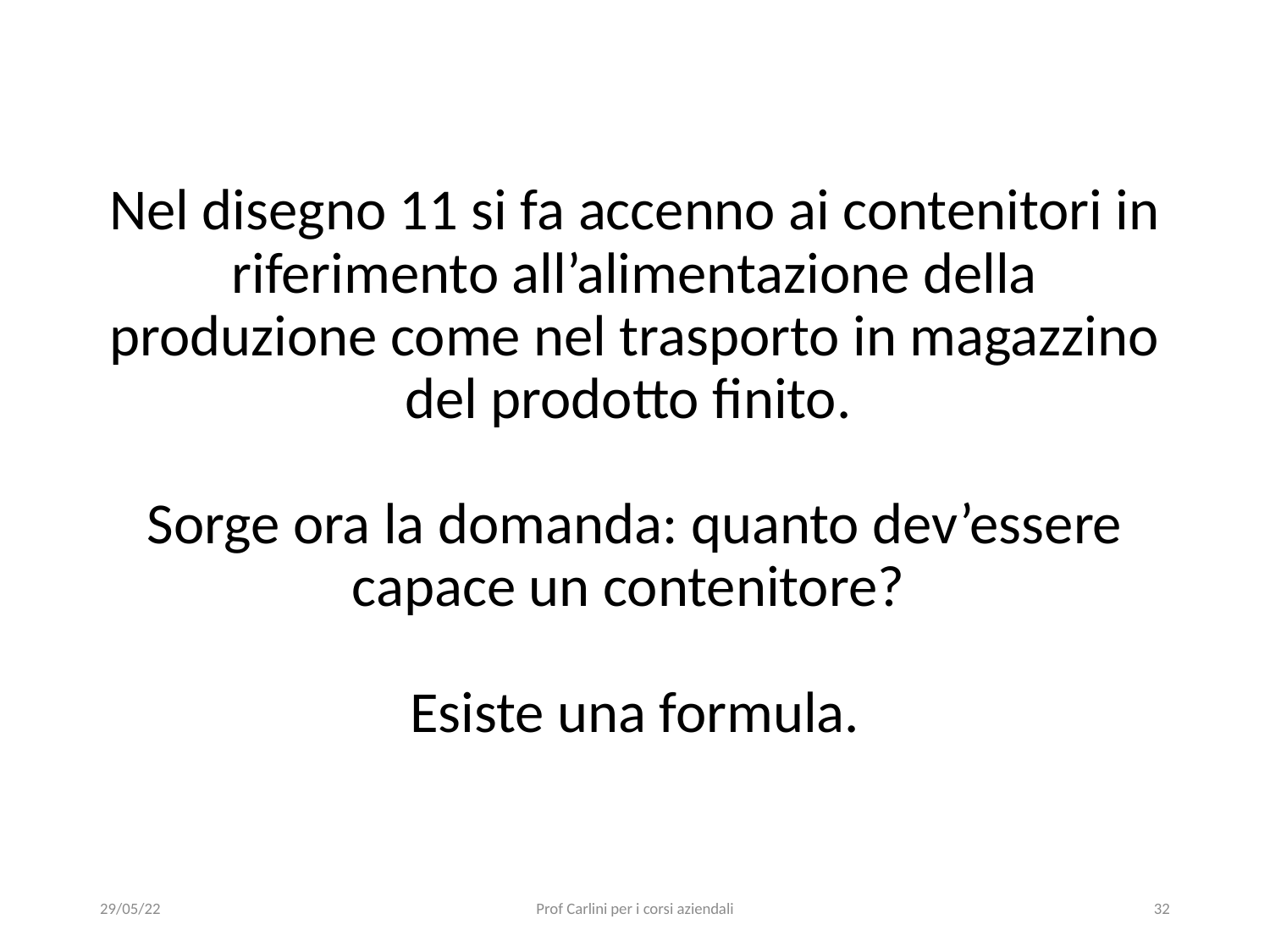

# Nel disegno 11 si fa accenno ai contenitori in riferimento all’alimentazione della produzione come nel trasporto in magazzino del prodotto finito. Sorge ora la domanda: quanto dev’essere capace un contenitore? Esiste una formula.
29/05/22
Prof Carlini per i corsi aziendali
32